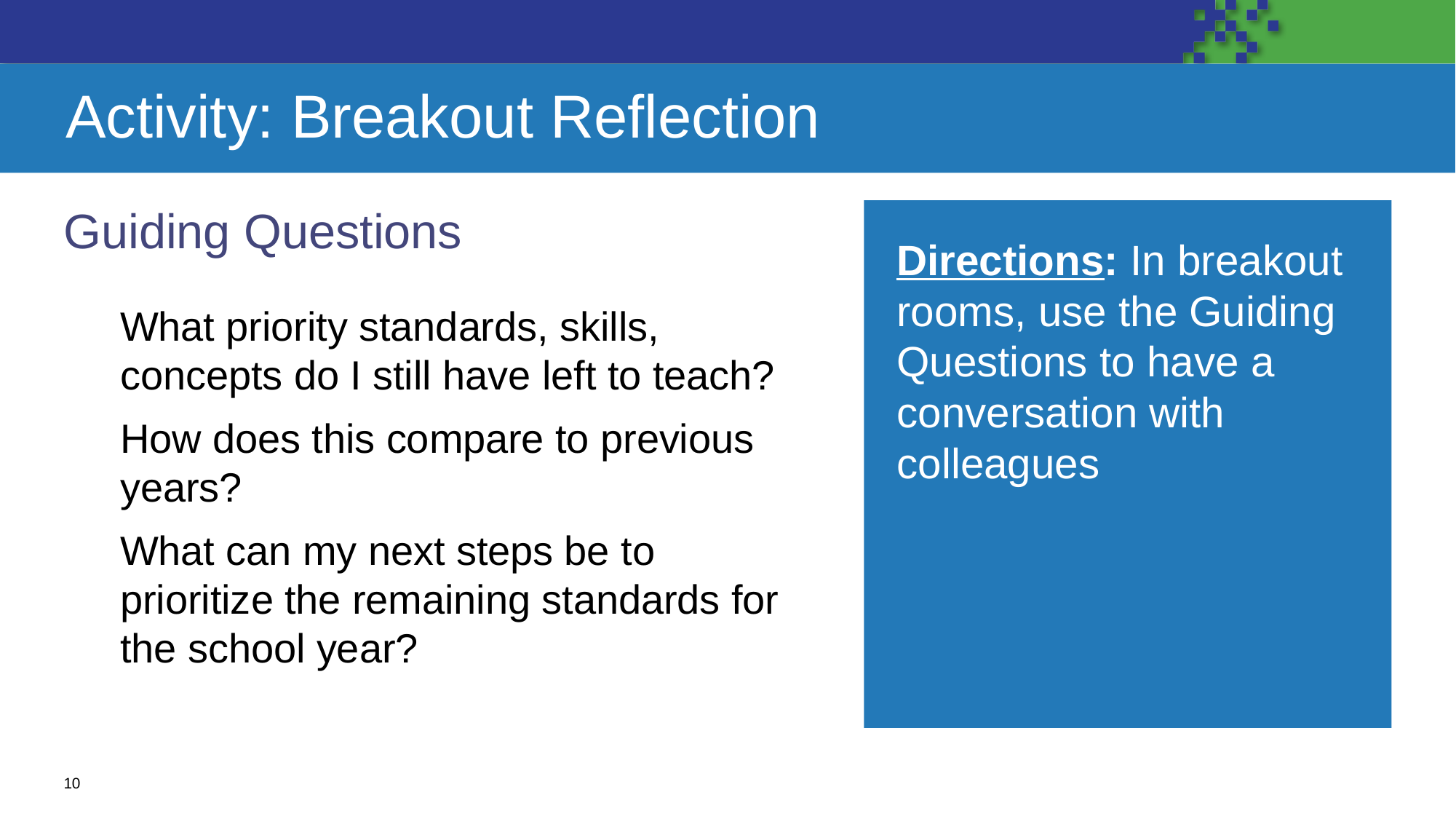

# Activity: Breakout Reflection
Guiding Questions
Directions: In breakout rooms, use the Guiding Questions to have a conversation with colleagues
What priority standards, skills, concepts do I still have left to teach?
How does this compare to previous years?
What can my next steps be to prioritize the remaining standards for the school year?

10